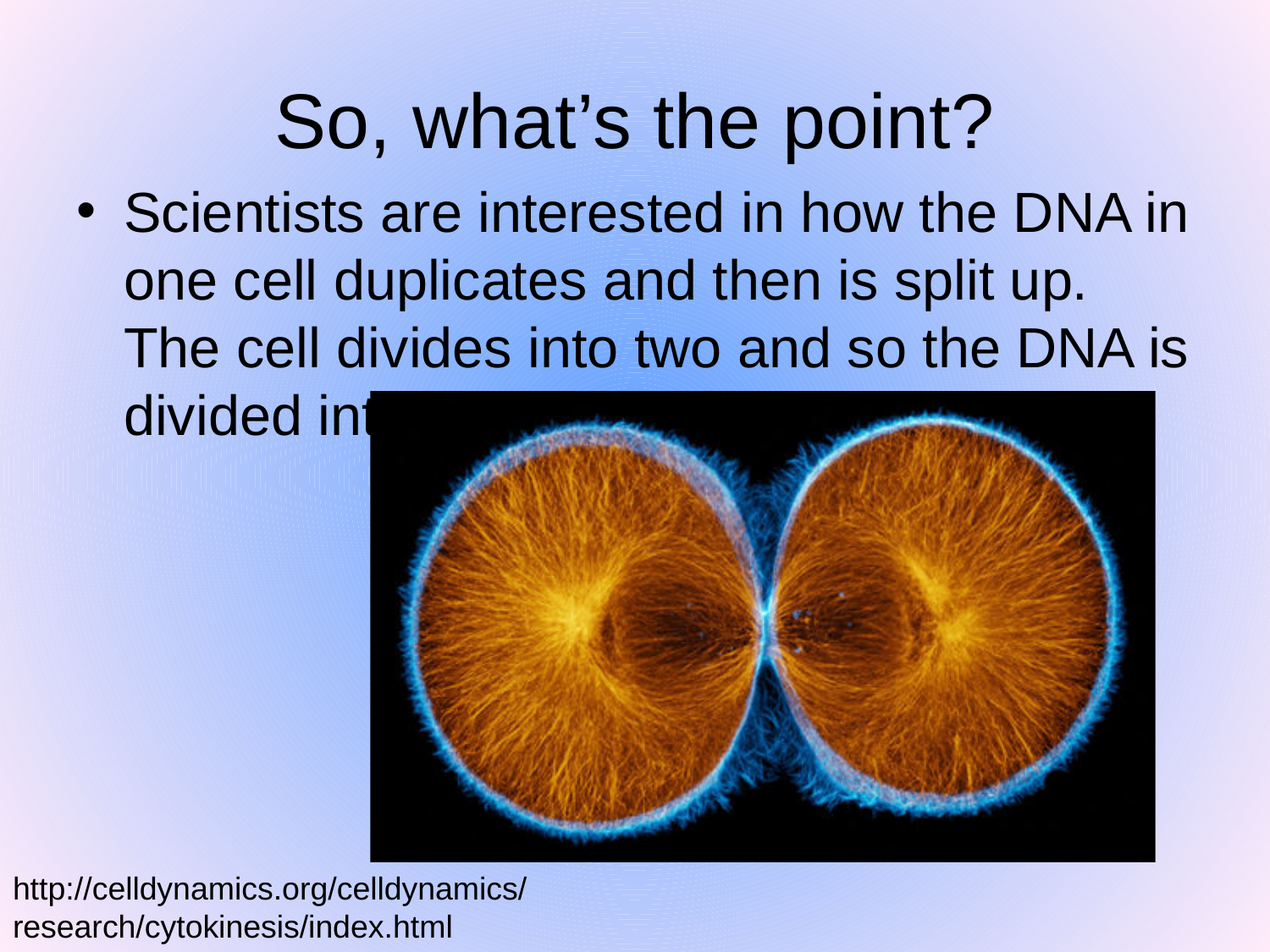

# So, what’s the point?
Scientists are interested in how the DNA in one cell duplicates and then is split up. The cell divides into two and so the DNA is divided into two.

http://celldynamics.org/celldynamics/research/cytokinesis/index.html